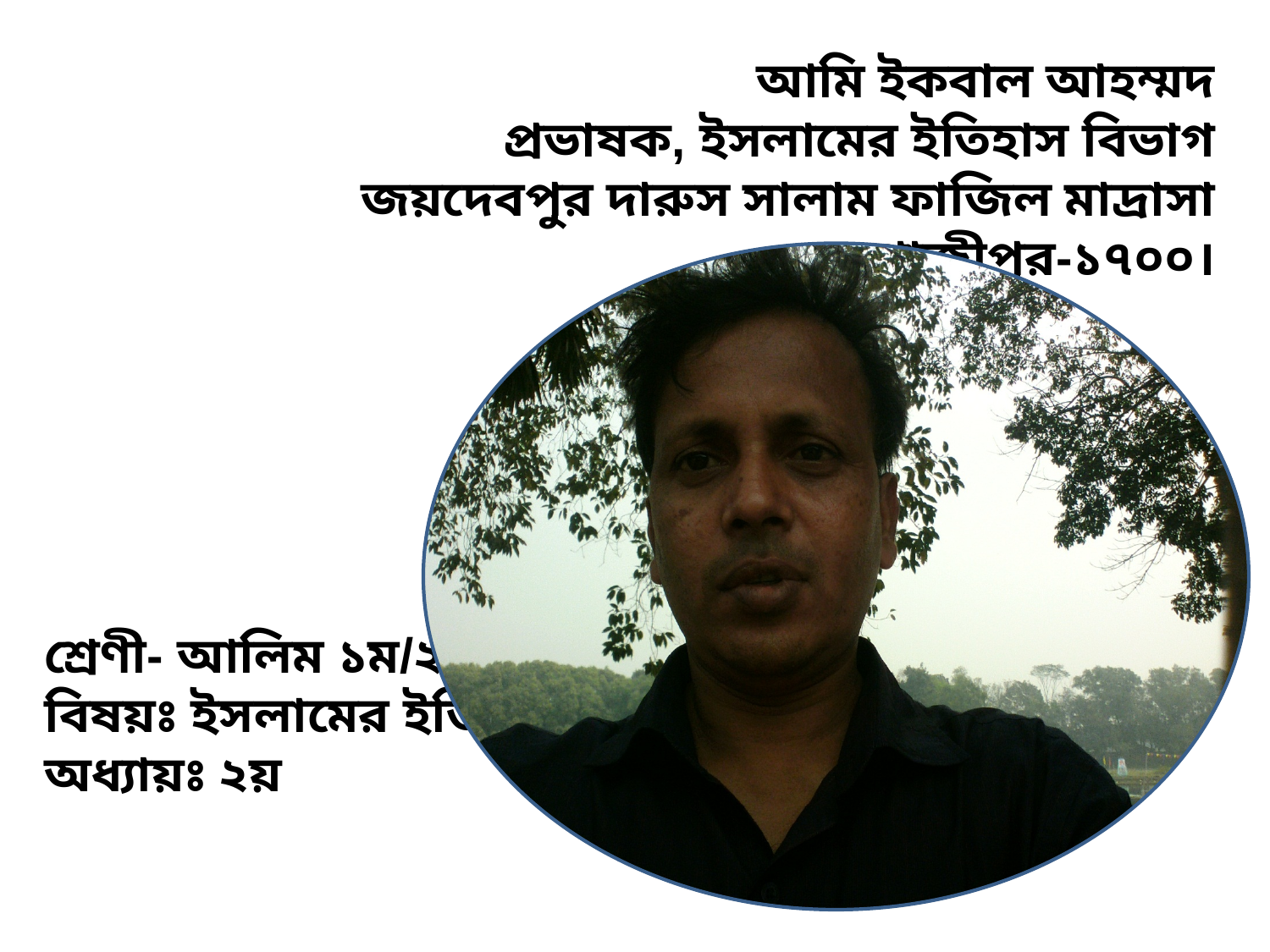

আমি ইকবাল আহম্মদ
প্রভাষক, ইসলামের ইতিহাস বিভাগ
জয়দেবপুর দারুস সালাম ফাজিল মাদ্রাসা
গাজীপুর-১৭০০।

শ্রেণী- আলিম ১ম/২য় বর্ষ
বিষয়ঃ ইসলামের ইতিহাস
অধ্যায়ঃ ২য়